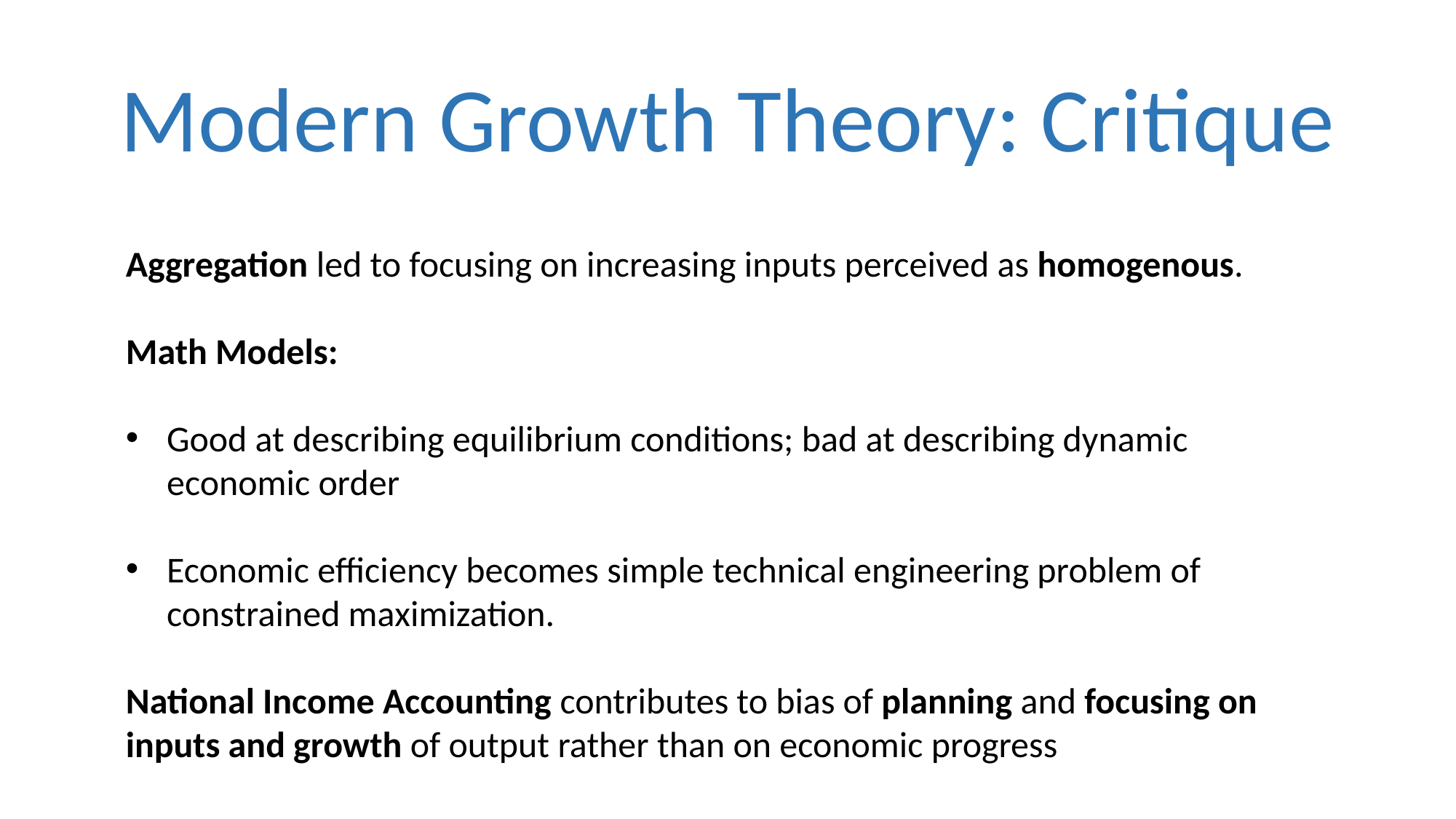

# Modern Growth Theory: Critique
Aggregation led to focusing on increasing inputs perceived as homogenous.

Math Models:

Good at describing equilibrium conditions; bad at describing dynamic economic order

Economic efficiency becomes simple technical engineering problem of constrained maximization.

National Income Accounting contributes to bias of planning and focusing on inputs and growth of output rather than on economic progress